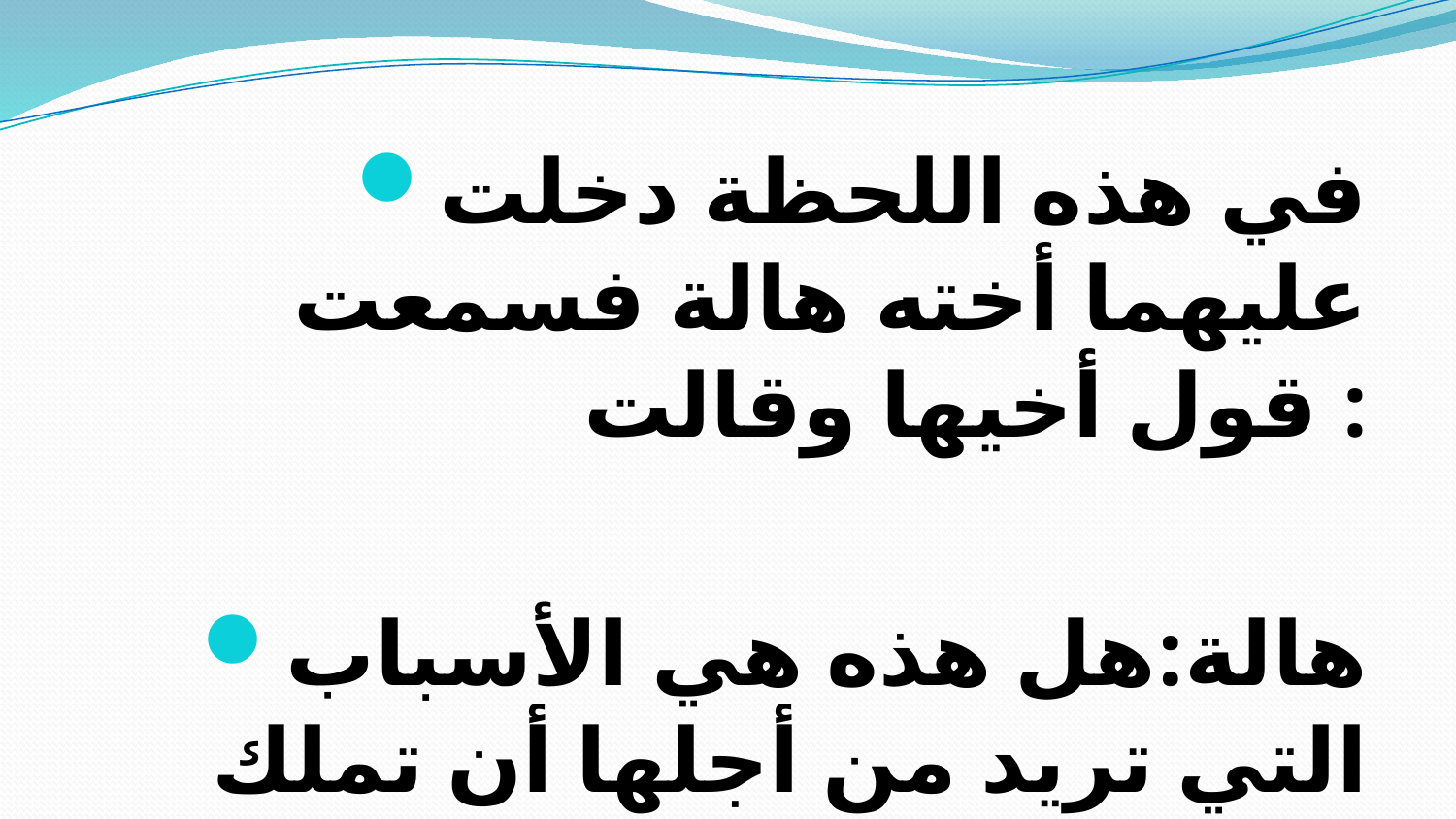

في هذه اللحظة دخلت عليهما أخته هالة فسمعت قول أخيها وقالت :

هالة:هل هذه هي الأسباب التي تريد من أجلها أن تملك المال ياشادي؟
ش:نعم، وأظن أنها أسباب إنسانية معقولة يفكر فيها الجميع.